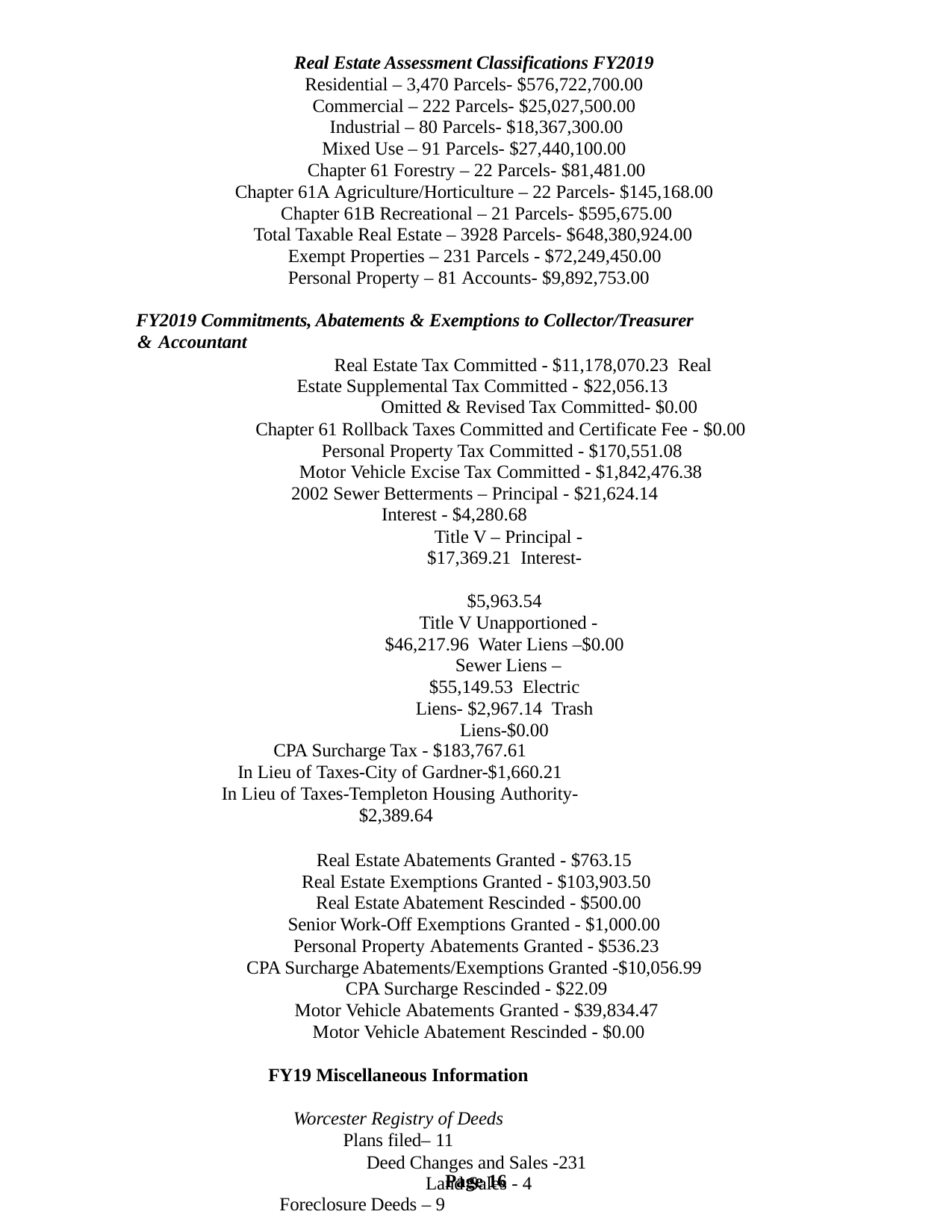

Real Estate Assessment Classifications FY2019  Residential – 3,470 Parcels- $576,722,700.00  Commercial – 222 Parcels- $25,027,500.00  Industrial – 80 Parcels- $18,367,300.00
Mixed Use – 91 Parcels- $27,440,100.00  Chapter 61 Forestry – 22 Parcels- $81,481.00
Chapter 61A Agriculture/Horticulture – 22 Parcels- $145,168.00  Chapter 61B Recreational – 21 Parcels- $595,675.00
Total Taxable Real Estate – 3928 Parcels- $648,380,924.00  Exempt Properties – 231 Parcels - $72,249,450.00  Personal Property – 81 Accounts- $9,892,753.00

FY2019 Commitments, Abatements & Exemptions to Collector/Treasurer & Accountant
Real Estate Tax Committed - $11,178,070.23  Real Estate Supplemental Tax Committed - $22,056.13
Omitted & Revised Tax Committed- $0.00
Chapter 61 Rollback Taxes Committed and Certificate Fee - $0.00  Personal Property Tax Committed - $170,551.08
Motor Vehicle Excise Tax Committed - $1,842,476.38  2002 Sewer Betterments – Principal - $21,624.14
Interest - $4,280.68
Title V – Principal - $17,369.21  Interest-	$5,963.54
Title V Unapportioned - $46,217.96  Water Liens –$0.00
Sewer Liens –$55,149.53  Electric Liens- $2,967.14  Trash Liens-$0.00
CPA Surcharge Tax - $183,767.61
In Lieu of Taxes-City of Gardner-$1,660.21
In Lieu of Taxes-Templeton Housing Authority-$2,389.64

Real Estate Abatements Granted - $763.15  Real Estate Exemptions Granted - $103,903.50  Real Estate Abatement Rescinded - $500.00
Senior Work-Off Exemptions Granted - $1,000.00  Personal Property Abatements Granted - $536.23
CPA Surcharge Abatements/Exemptions Granted -$10,056.99  CPA Surcharge Rescinded - $22.09
Motor Vehicle Abatements Granted - $39,834.47  Motor Vehicle Abatement Rescinded - $0.00

FY19 Miscellaneous Information

Worcester Registry of Deeds
Plans filed– 11
Deed Changes and Sales -231  Land Sales - 4
Foreclosure Deeds – 9

Exemption Reimbursement from the State $46,362.50
Page 16